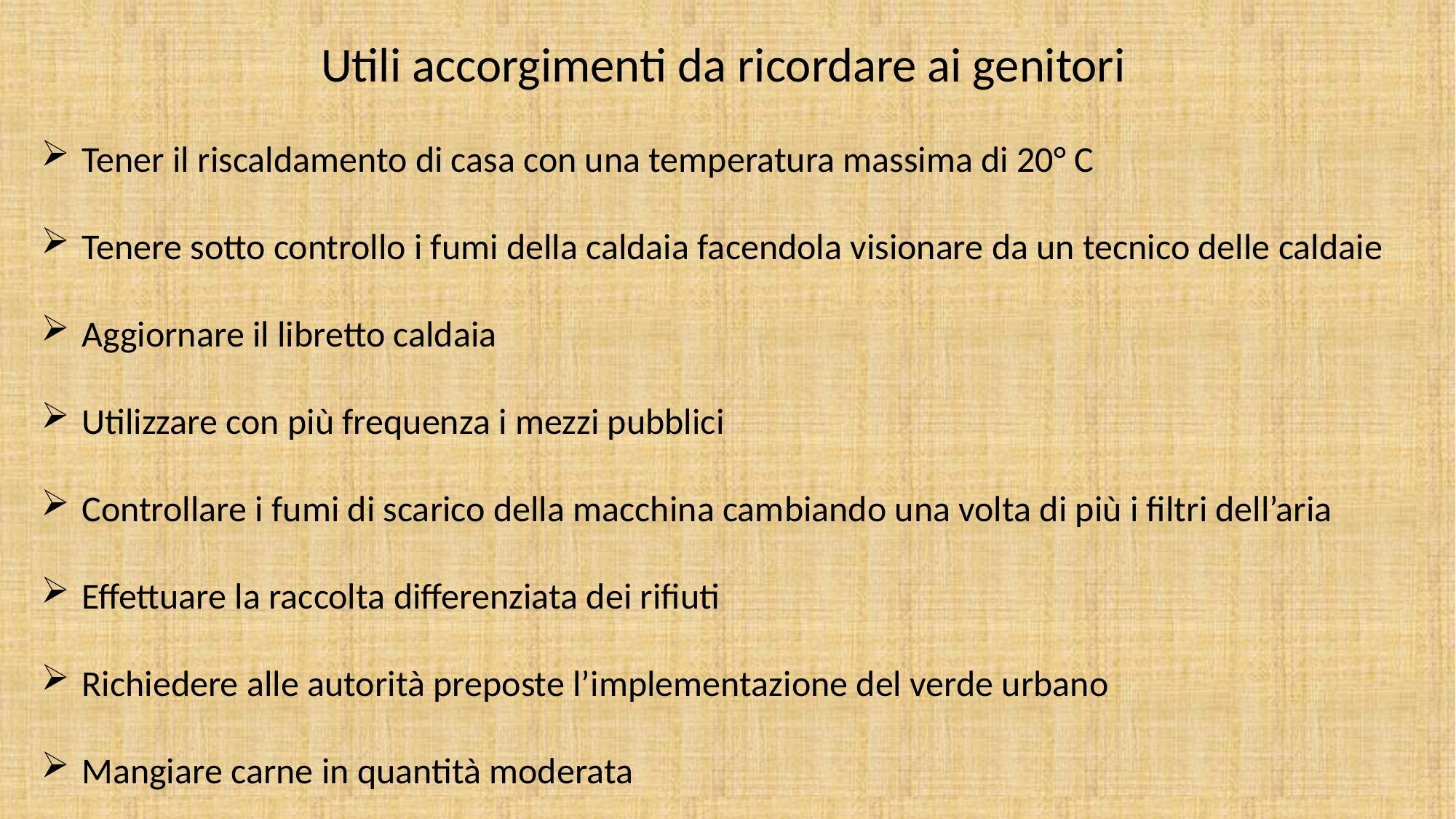

Utili accorgimenti da ricordare ai genitori

Tener il riscaldamento di casa con una temperatura massima di 20° C

Tenere sotto controllo i fumi della caldaia facendola visionare da un tecnico delle caldaie

Aggiornare il libretto caldaia

Utilizzare con più frequenza i mezzi pubblici

Controllare i fumi di scarico della macchina cambiando una volta di più i filtri dell’aria

Effettuare la raccolta differenziata dei rifiuti

Richiedere alle autorità preposte l’implementazione del verde urbano

Mangiare carne in quantità moderata